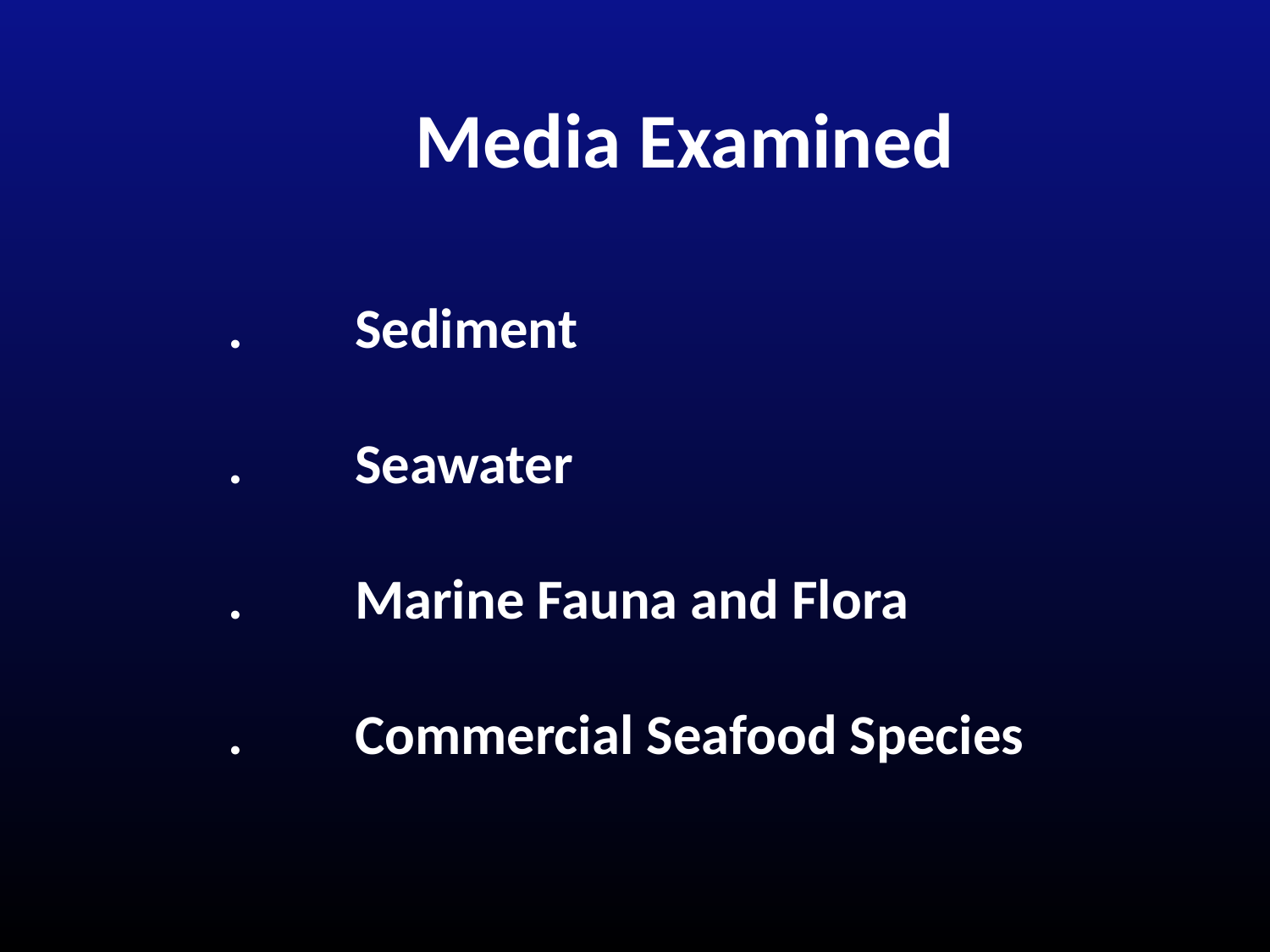

Media Examined
.	Sediment

.	Seawater

.	Marine Fauna and Flora

.	Commercial Seafood Species